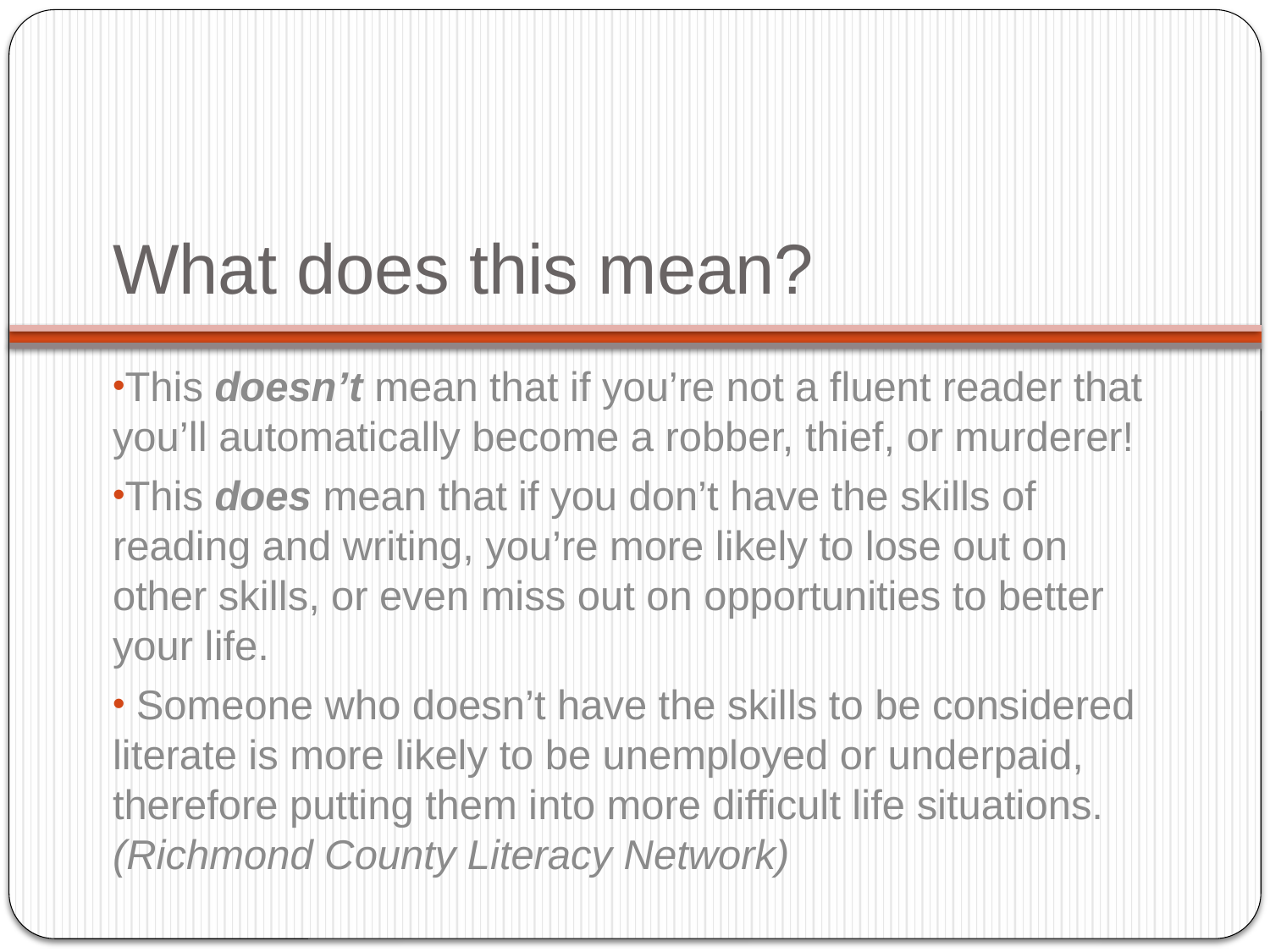

# What does this mean?
This doesn’t mean that if you’re not a fluent reader that you’ll automatically become a robber, thief, or murderer!
This does mean that if you don’t have the skills of reading and writing, you’re more likely to lose out on other skills, or even miss out on opportunities to better your life.
 Someone who doesn’t have the skills to be considered literate is more likely to be unemployed or underpaid, therefore putting them into more difficult life situations. (Richmond County Literacy Network)